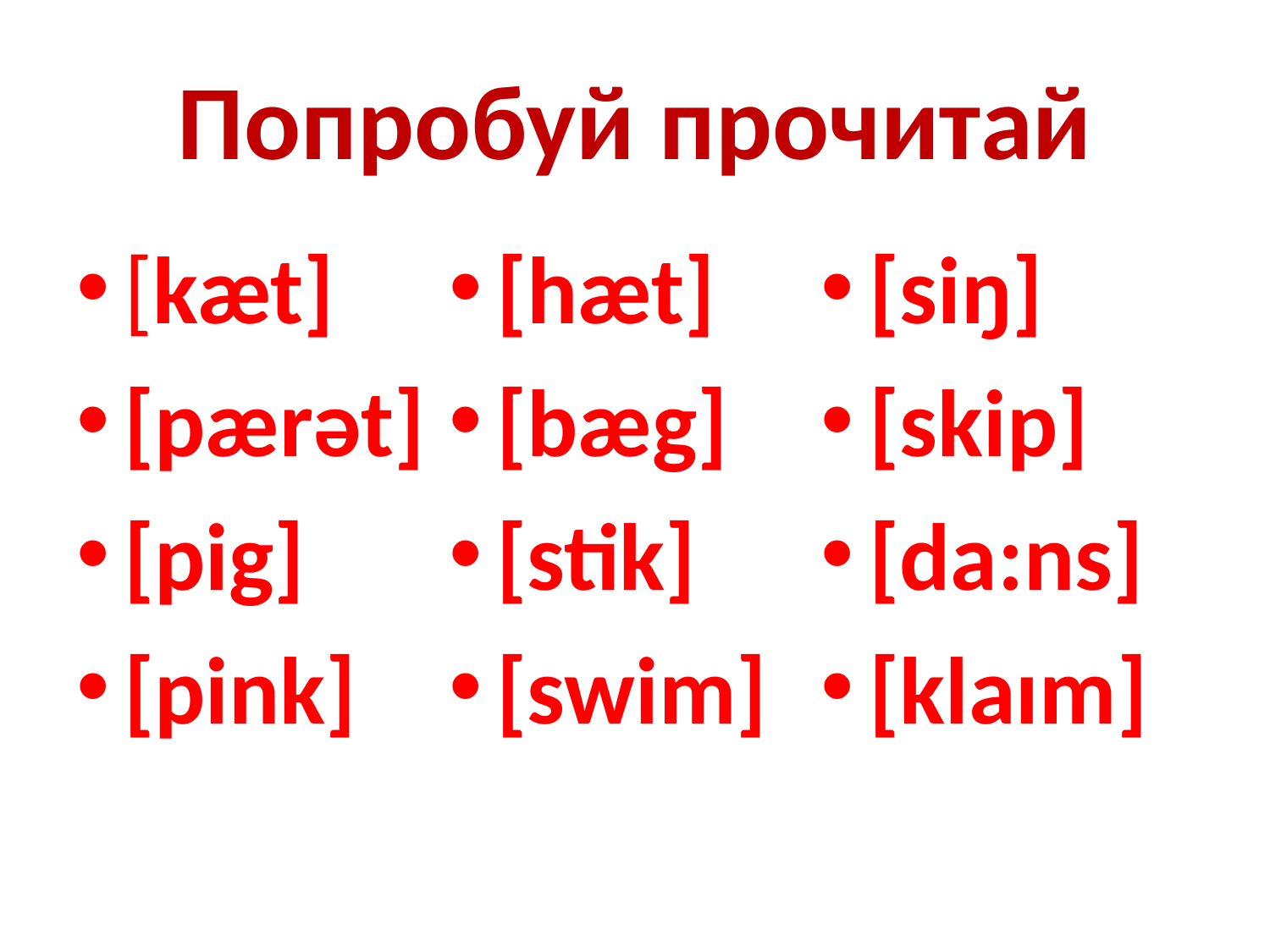

# Попробуй прочитай
[kæt]
[pærət]
[pig]
[pink]
[hæt]
[bæg]
[stik]
[swim]
[siŋ]
[skip]
[da:ns]
[klaɪm]